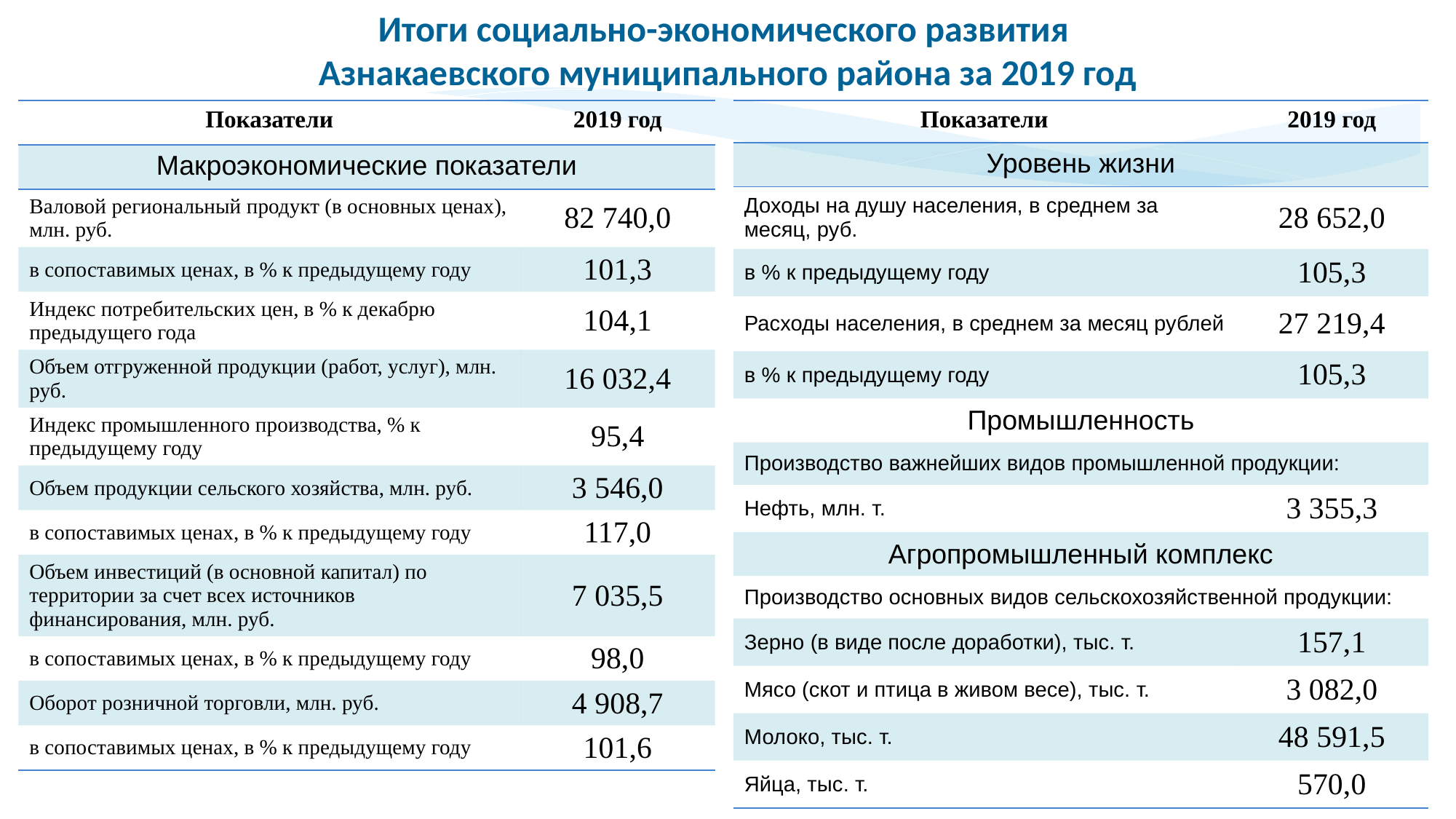

Итоги социально-экономического развития
Азнакаевского муниципального района за 2019 год
| Показатели | 2019 год |
| --- | --- |
| Уровень жизни |  |
| Доходы на душу населения, в среднем за месяц, руб. | 28 652,0 |
| в % к предыдущему году | 105,3 |
| Расходы населения, в среднем за месяц рублей | 27 219,4 |
| в % к предыдущему году | 105,3 |
| Промышленность |  |
| Производство важнейших видов промышленной продукции: |  |
| Нефть, млн. т. | 3 355,3 |
| Агропромышленный комплекс |  |
| Производство основных видов сельскохозяйственной продукции: |  |
| Зерно (в виде после доработки), тыс. т. | 157,1 |
| Мясо (скот и птица в живом весе), тыс. т. | 3 082,0 |
| Молоко, тыс. т. | 48 591,5 |
| Яйца, тыс. т. | 570,0 |
| Показатели | 2019 год |
| --- | --- |
| Макроэкономические показатели |  |
| Валовой региональный продукт (в основных ценах), млн. руб. | 82 740,0 |
| в сопоставимых ценах, в % к предыдущему году | 101,3 |
| Индекс потребительских цен, в % к декабрю предыдущего года | 104,1 |
| Объем отгруженной продукции (работ, услуг), млн. руб. | 16 032,4 |
| Индекс промышленного производства, % к предыдущему году | 95,4 |
| Объем продукции сельского хозяйства, млн. руб. | 3 546,0 |
| в сопоставимых ценах, в % к предыдущему году | 117,0 |
| Объем инвестиций (в основной капитал) по территории за счет всех источников финансирования, млн. руб. | 7 035,5 |
| в сопоставимых ценах, в % к предыдущему году | 98,0 |
| Оборот розничной торговли, млн. руб. | 4 908,7 |
| в сопоставимых ценах, в % к предыдущему году | 101,6 |